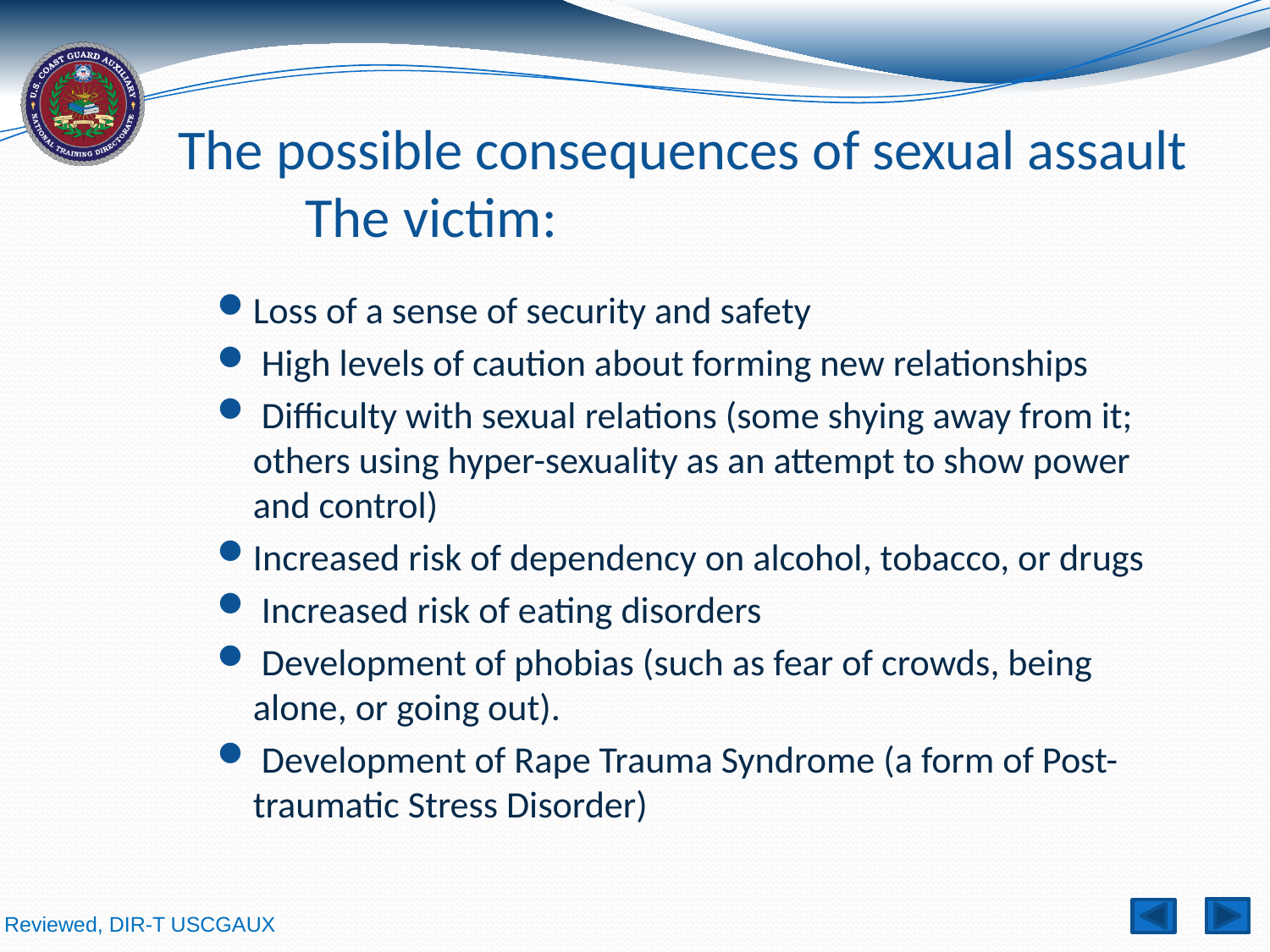

# The possible consequences of sexual assault The victim:
Loss of a sense of security and safety
 High levels of caution about forming new relationships
 Difficulty with sexual relations (some shying away from it; others using hyper-sexuality as an attempt to show power and control)
Increased risk of dependency on alcohol, tobacco, or drugs
 Increased risk of eating disorders
 Development of phobias (such as fear of crowds, being alone, or going out).
 Development of Rape Trauma Syndrome (a form of Post-traumatic Stress Disorder)